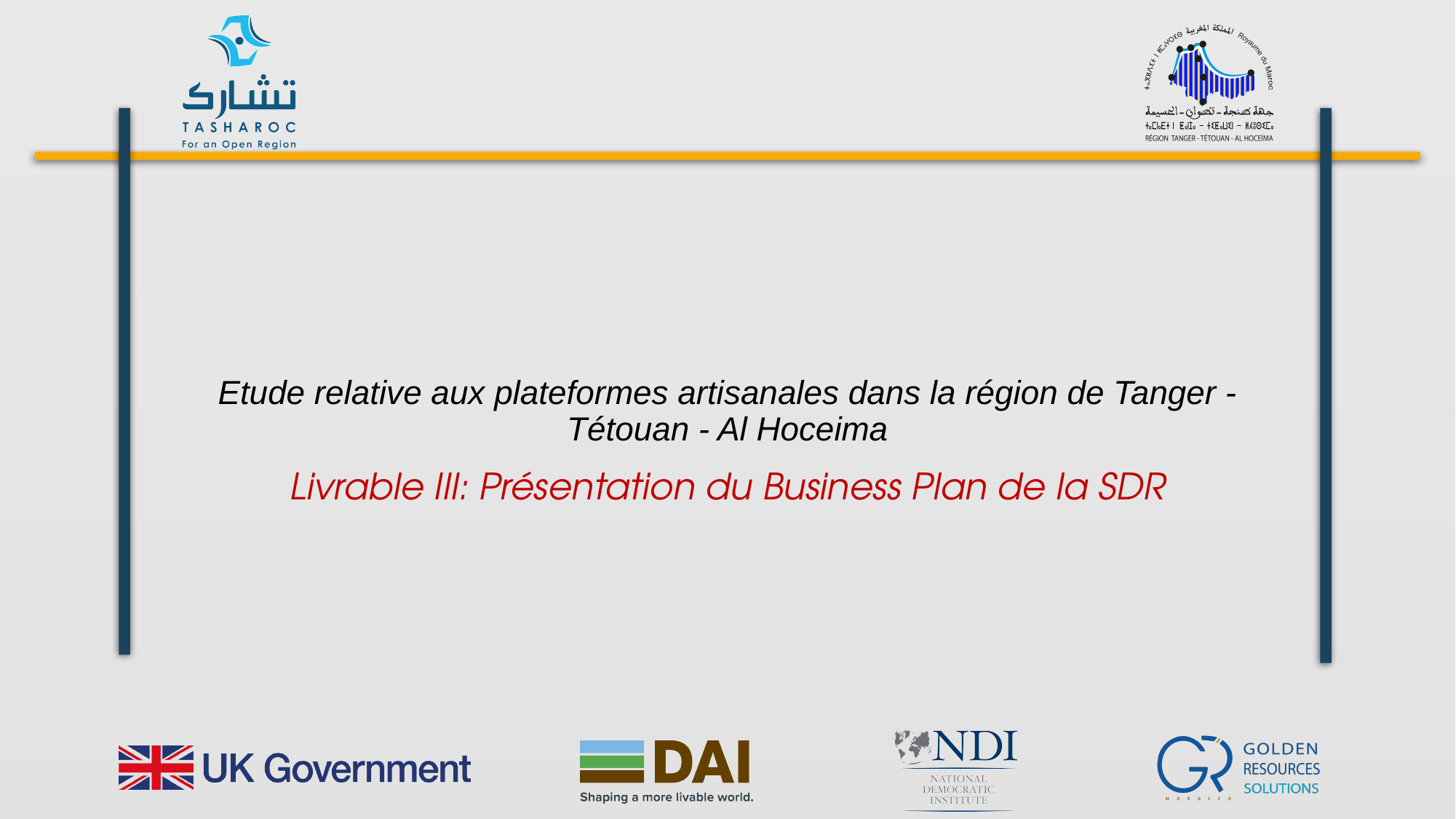

# Etude relative aux plateformes artisanales dans la région de Tanger - Tétouan - Al Hoceima
Livrable III: Présentation du Business Plan de la SDR